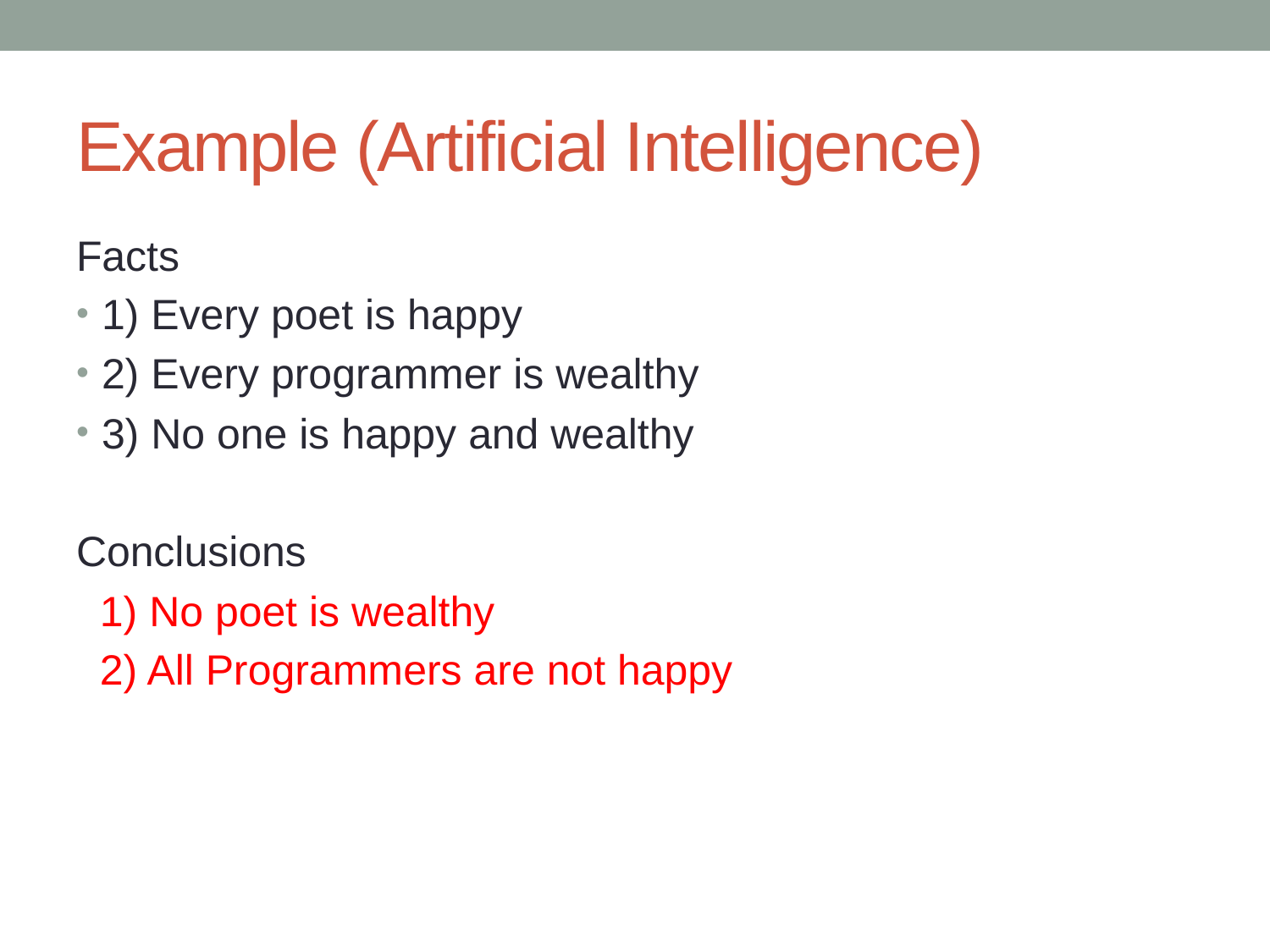

# Example (Artificial Intelligence)
Facts
1) Every poet is happy
2) Every programmer is wealthy
3) No one is happy and wealthy

Conclusions
  1) No poet is wealthy
  2) All Programmers are not happy